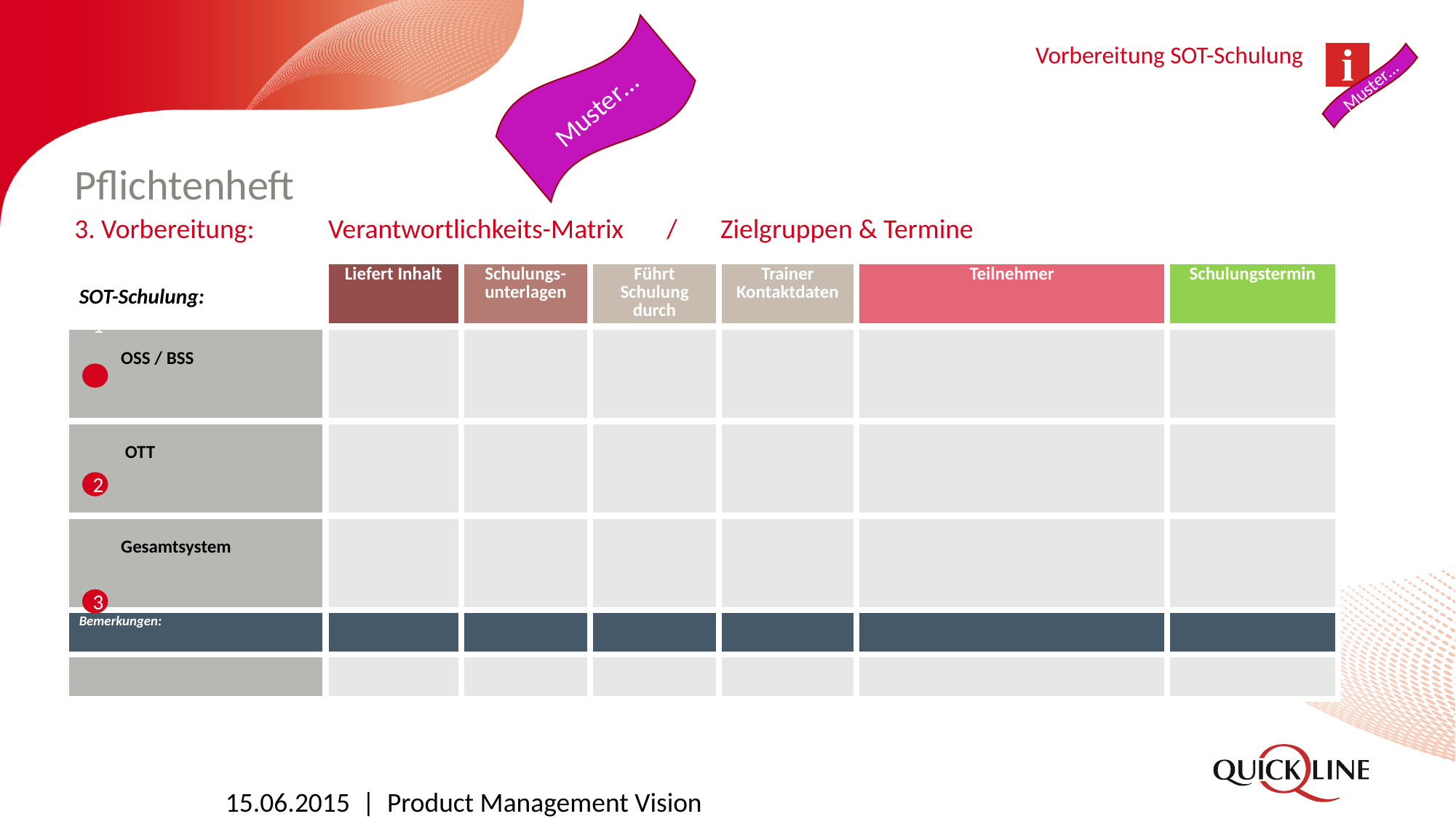

Vorbereitung SOT-Schulung
Muster…
Muster…
# Pflichtenheft
3. Vorbereitung:            Verantwortlichkeits-Matrix       /       Zielgruppen & Termine

| SOT-Schulung: | Liefert Inhalt | Schulungs-unterlagen | Führt Schulung durch | Trainer Kontaktdaten | Teilnehmer | Schulungstermin |
| --- | --- | --- | --- | --- | --- | --- |
| OSS / BSS |  |  |  |  |  |  |
| OTT |  |  |  |  |  |  |
| Gesamtsystem |  |  |  |  |  |  |
| Bemerkungen: |  |  |  |  |  |  |
|  |  |  |  |  |  |  |
1
2
3
15.06.2015  |  Product Management Vision